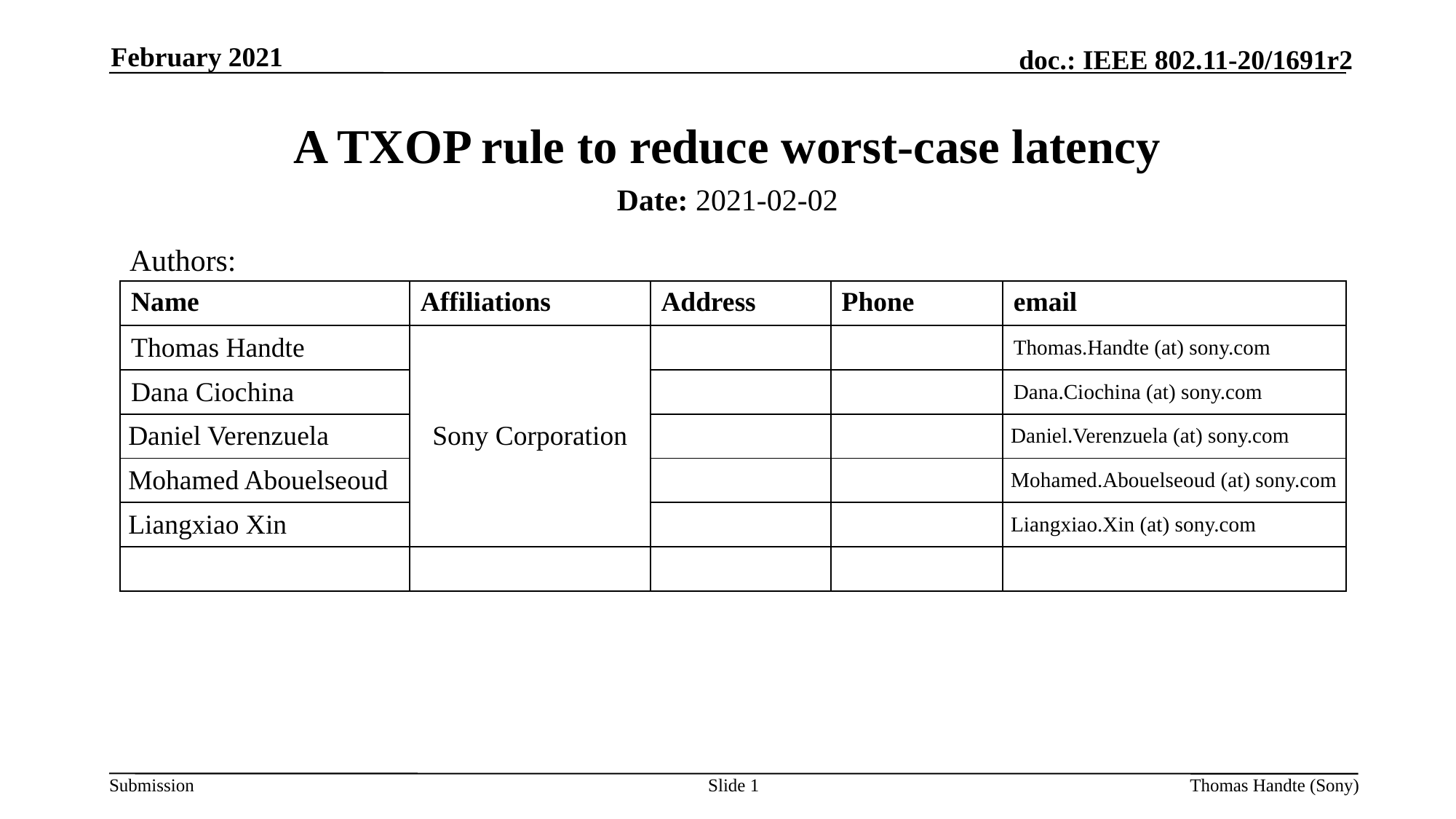

February 2021
# A TXOP rule to reduce worst-case latency
Date: 2021-02-02
Authors:
| Name | Affiliations | Address | Phone | email |
| --- | --- | --- | --- | --- |
| Thomas Handte | Sony Corporation |  |  | Thomas.Handte (at) sony.com |
| Dana Ciochina |  |  |  | Dana.Ciochina (at) sony.com |
| Daniel Verenzuela |  |  |  | Daniel.Verenzuela (at) sony.com |
| Mohamed Abouelseoud |  |  |  | Mohamed.Abouelseoud (at) sony.com |
| Liangxiao Xin |  |  |  | Liangxiao.Xin (at) sony.com |
|  |  |  |  |  |
Slide 1
Thomas Handte (Sony)